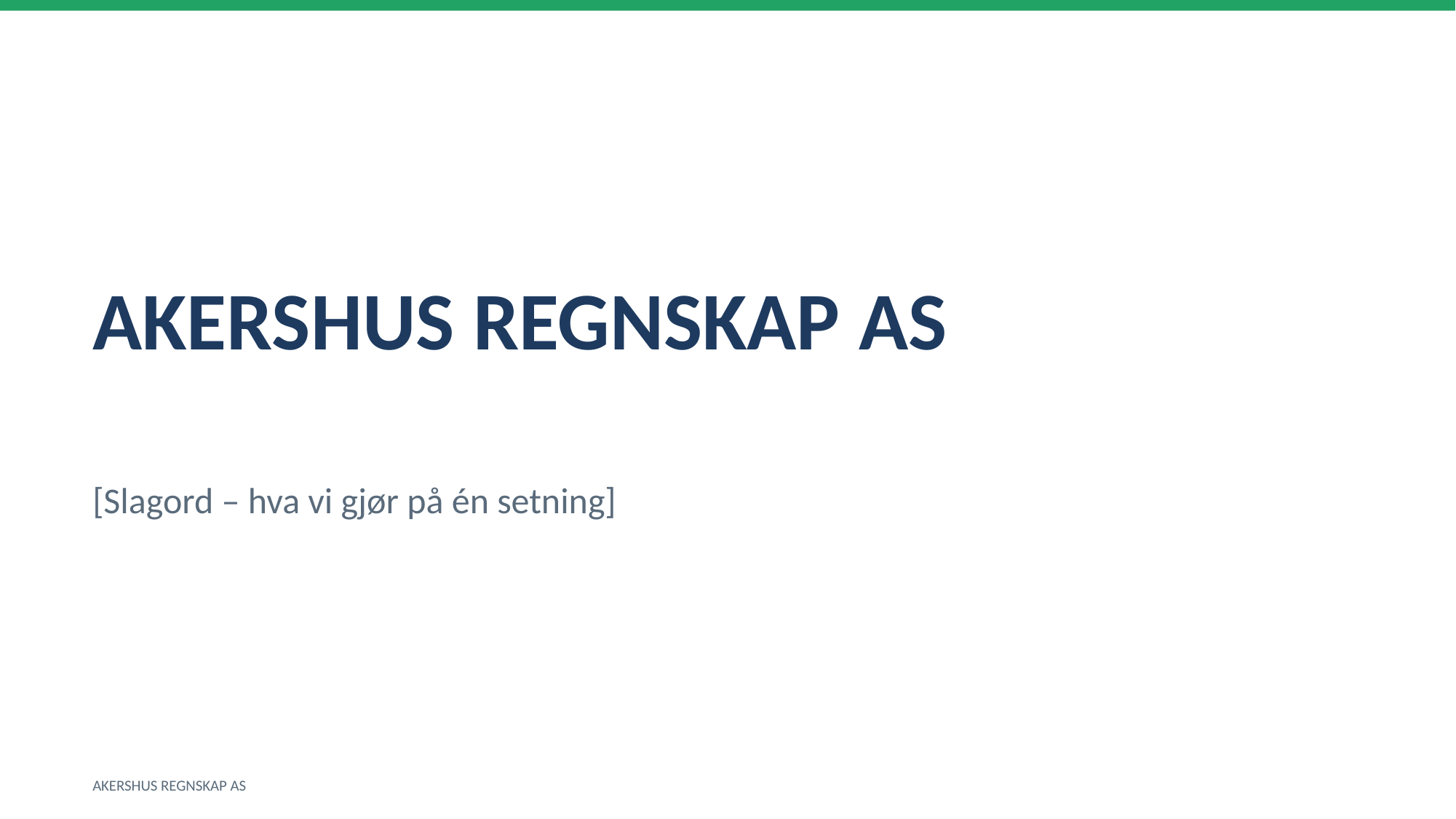

AKERSHUS REGNSKAP AS
[Slagord – hva vi gjør på én setning]
AKERSHUS REGNSKAP AS